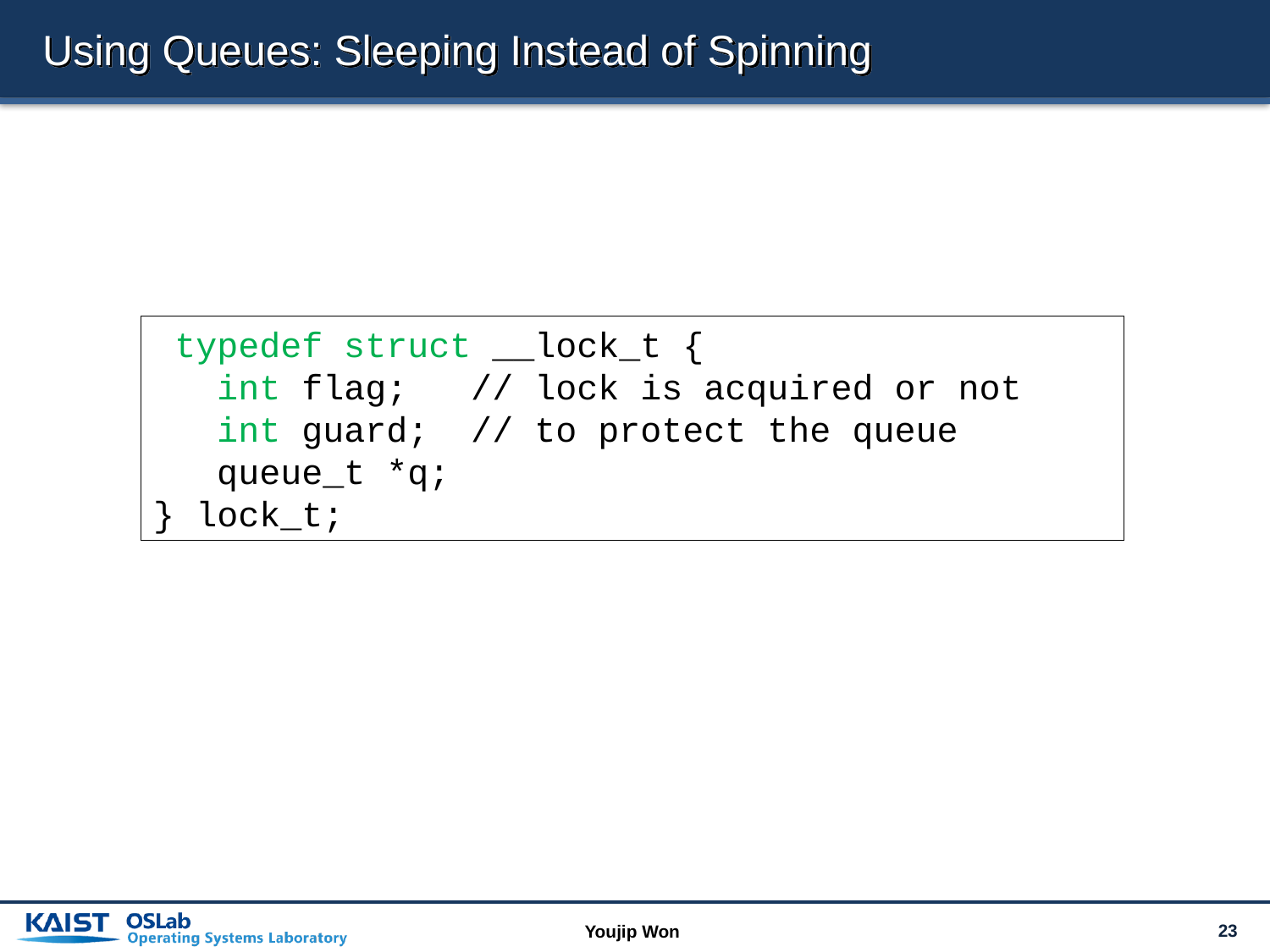

# Using Queues: Sleeping Instead of Spinning
 typedef struct __lock_t {
int flag; 	// lock is acquired or not
int guard; 	// to protect the queue
queue_t *q;
} lock_t;
Youjip Won
23